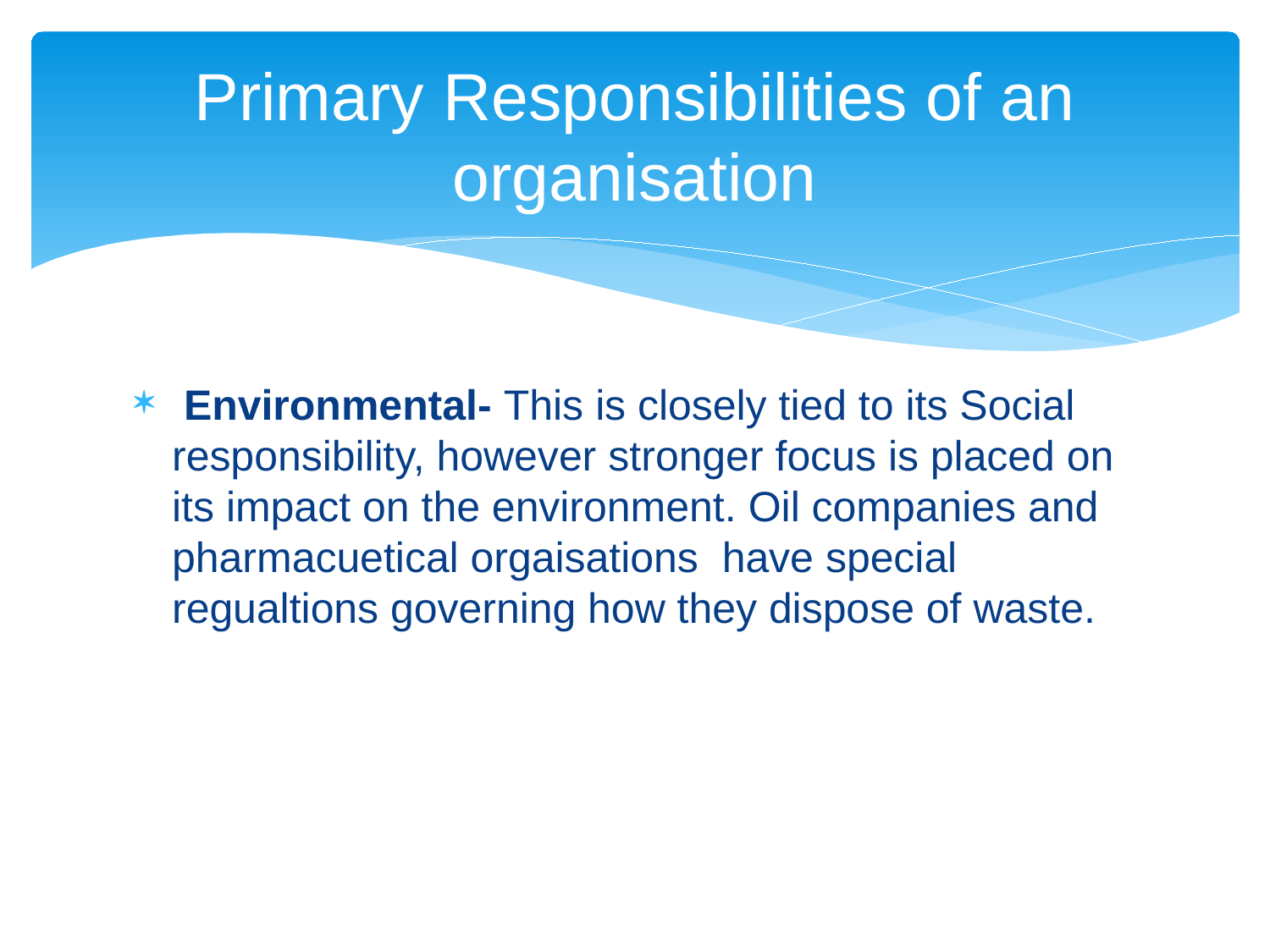

# Primary Responsibilities of an organisation
 Environmental- This is closely tied to its Social responsibility, however stronger focus is placed on its impact on the environment. Oil companies and pharmacuetical orgaisations  have special regualtions governing how they dispose of waste.